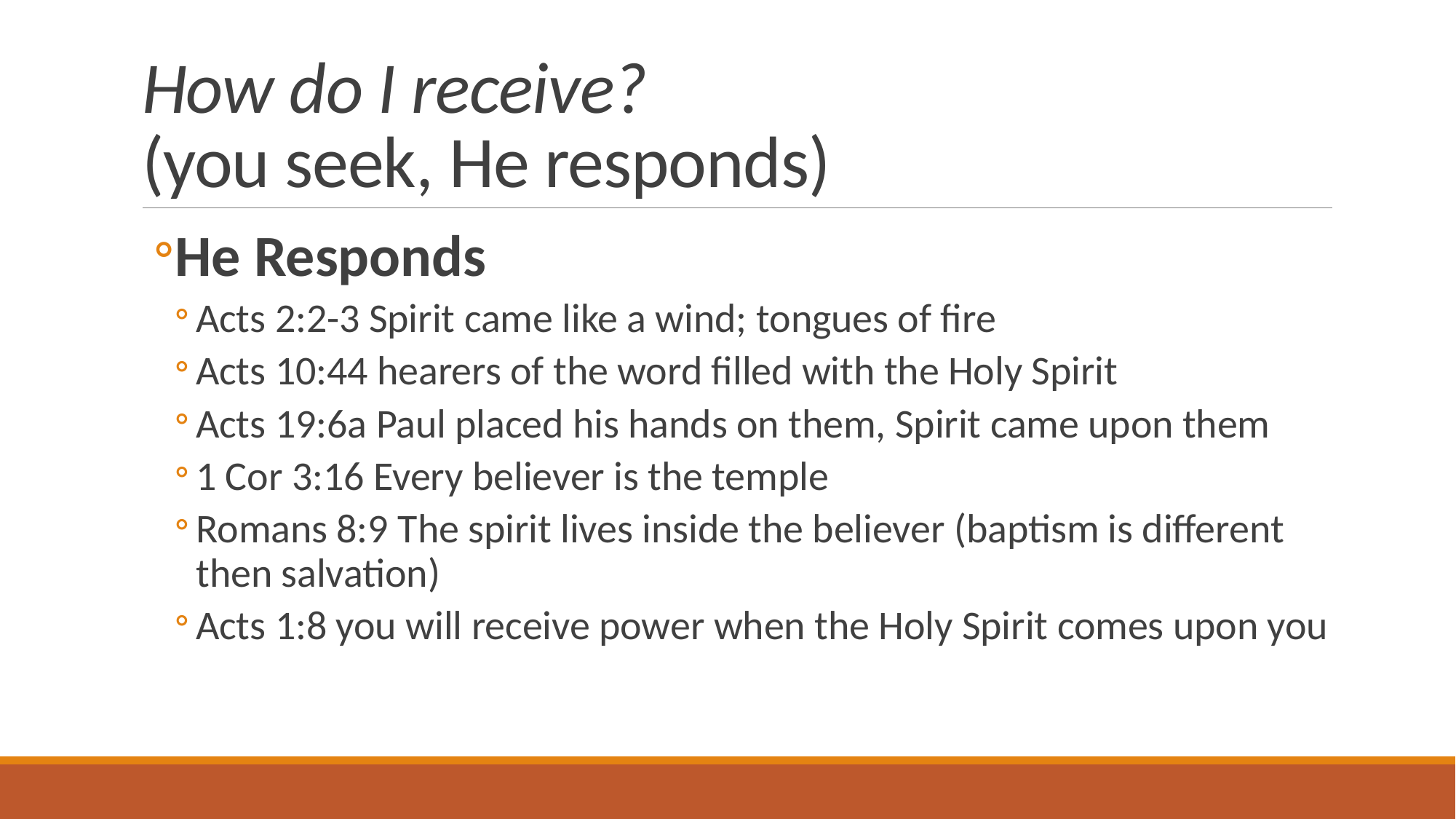

# How do I receive? (you seek, He responds)
He Responds
Acts 2:2-3 Spirit came like a wind; tongues of fire
Acts 10:44 hearers of the word filled with the Holy Spirit
Acts 19:6a Paul placed his hands on them, Spirit came upon them
1 Cor 3:16 Every believer is the temple
Romans 8:9 The spirit lives inside the believer (baptism is different then salvation)
Acts 1:8 you will receive power when the Holy Spirit comes upon you